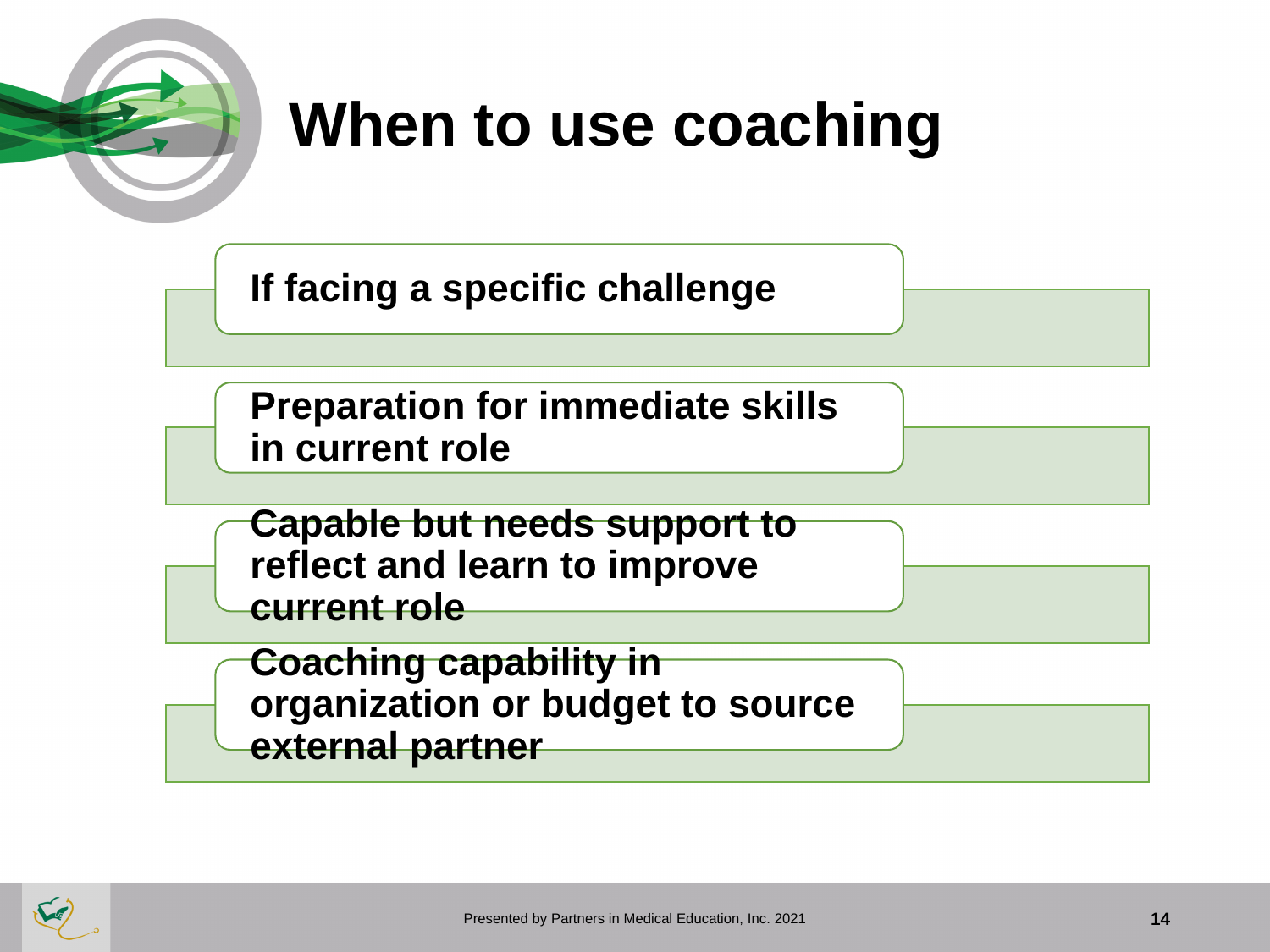

If facing a specific challenge
Preparation for immediate skills in current role
Capable but needs support to reflect and learn to improve current role
Coaching capability in organization or budget to source external partner
# When to use coaching
Presented by Partners in Medical Education, Inc. 2021
14